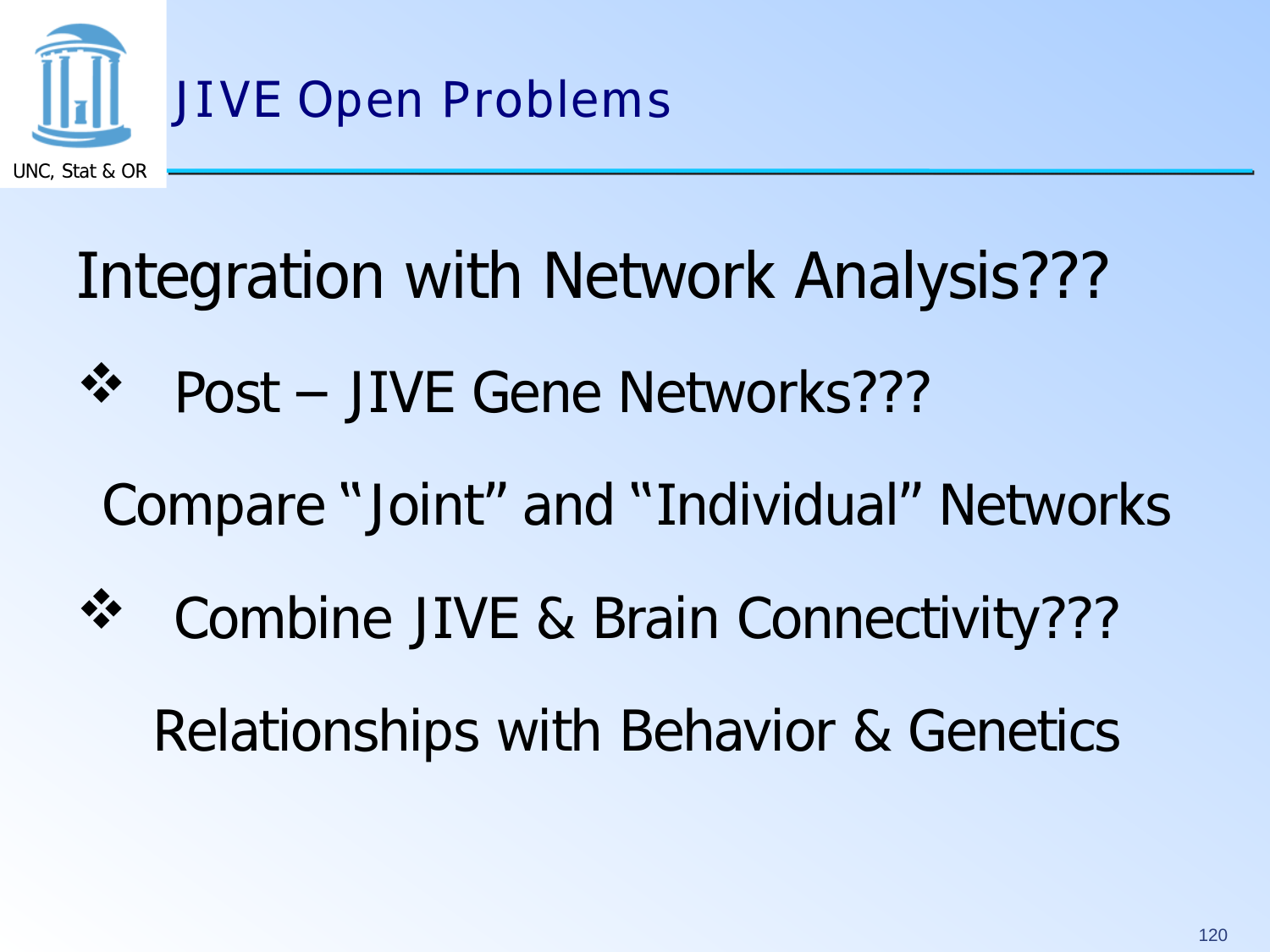

# JIVE Open Problems
Integration with Network Analysis???
  Post – JIVE Gene Networks???
Compare “Joint” and “Individual” Networks
  Combine JIVE & Brain Connectivity???
Relationships with Behavior & Genetics